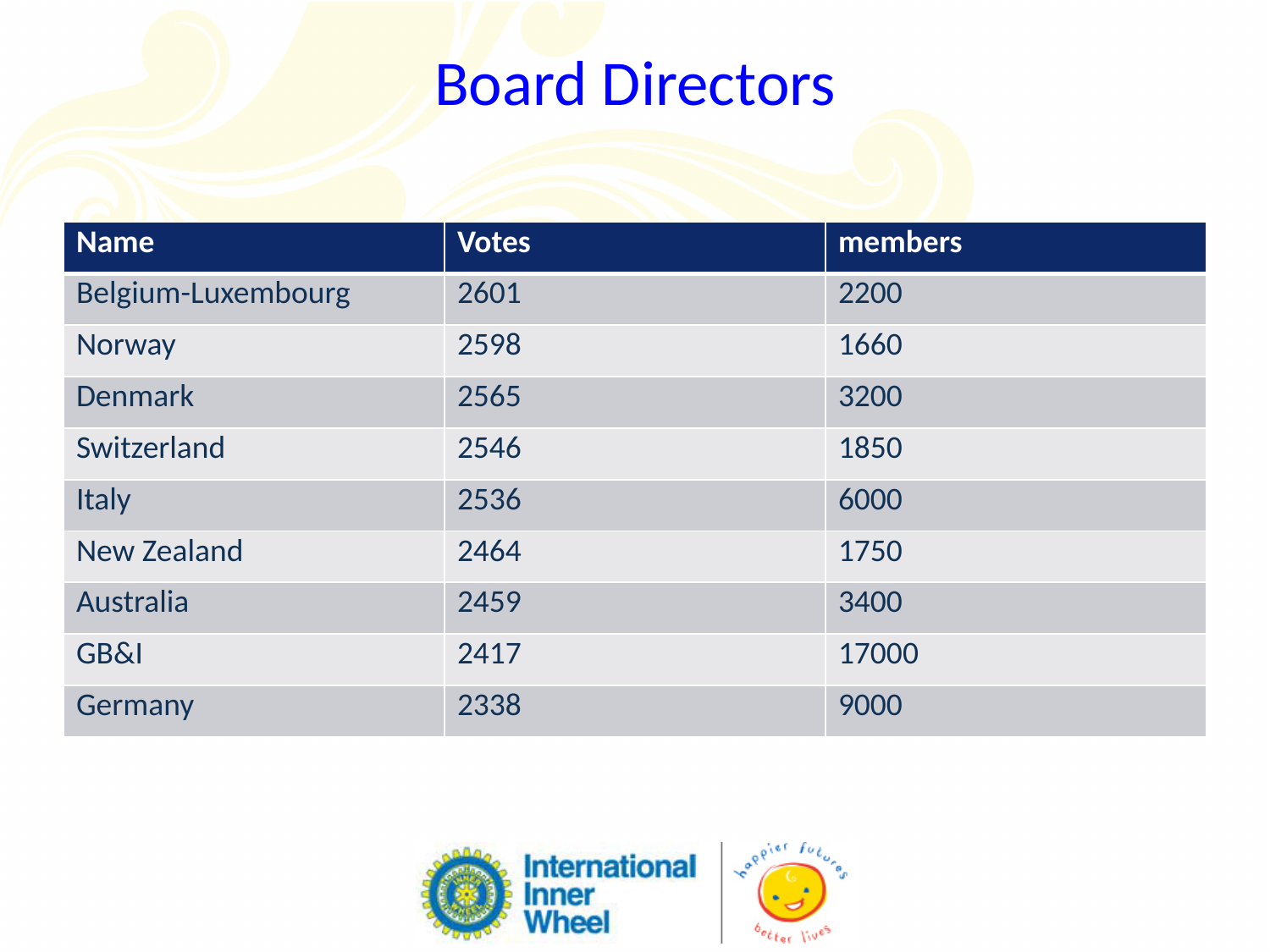

# Board Directors
| Name | Votes | members |
| --- | --- | --- |
| Belgium-Luxembourg | 2601 | 2200 |
| Norway | 2598 | 1660 |
| Denmark | 2565 | 3200 |
| Switzerland | 2546 | 1850 |
| Italy | 2536 | 6000 |
| New Zealand | 2464 | 1750 |
| Australia | 2459 | 3400 |
| GB&I | 2417 | 17000 |
| Germany | 2338 | 9000 |